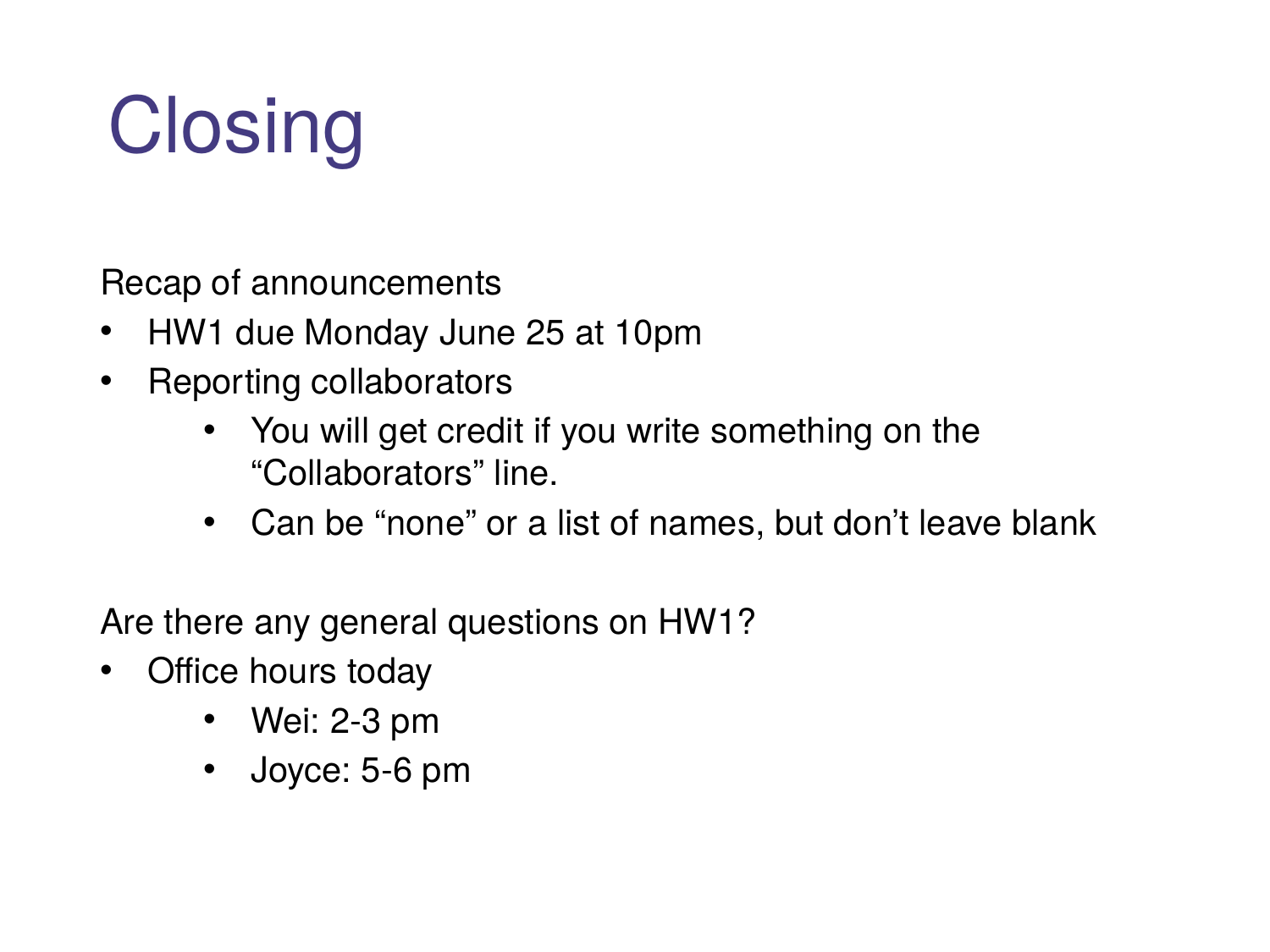

# Closing
Recap of announcements
HW1 due Monday June 25 at 10pm
Reporting collaborators
You will get credit if you write something on the “Collaborators” line.
Can be “none” or a list of names, but don’t leave blank

Are there any general questions on HW1?
Office hours today
Wei: 2-3 pm
Joyce: 5-6 pm